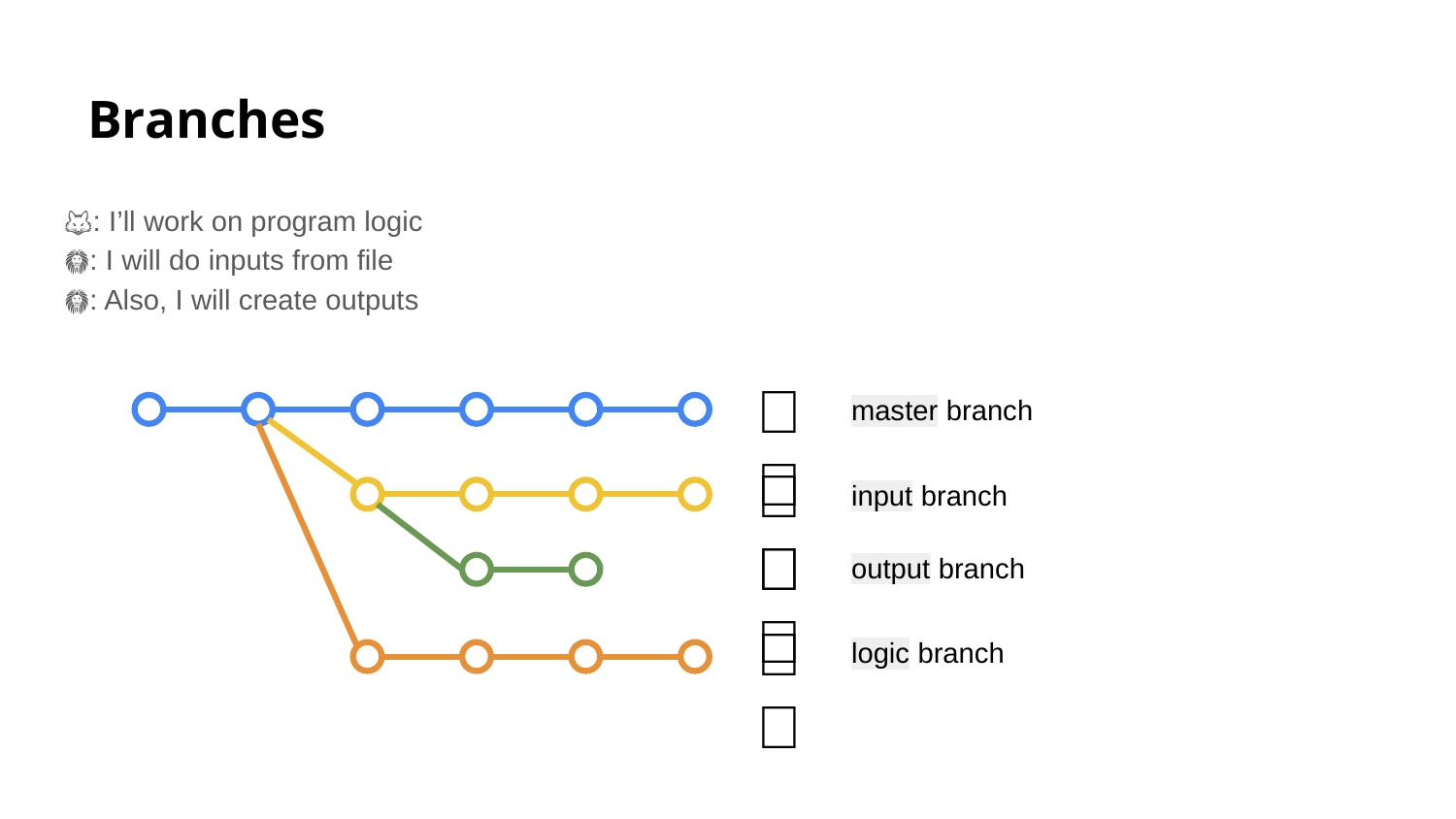

# Branches
🦊: I’ll work on program logic
🦁: I will do inputs from file
🦁: Also, I will create outputs
👈
master branch

👈
input branch

👈
output branch

👈
logic branch